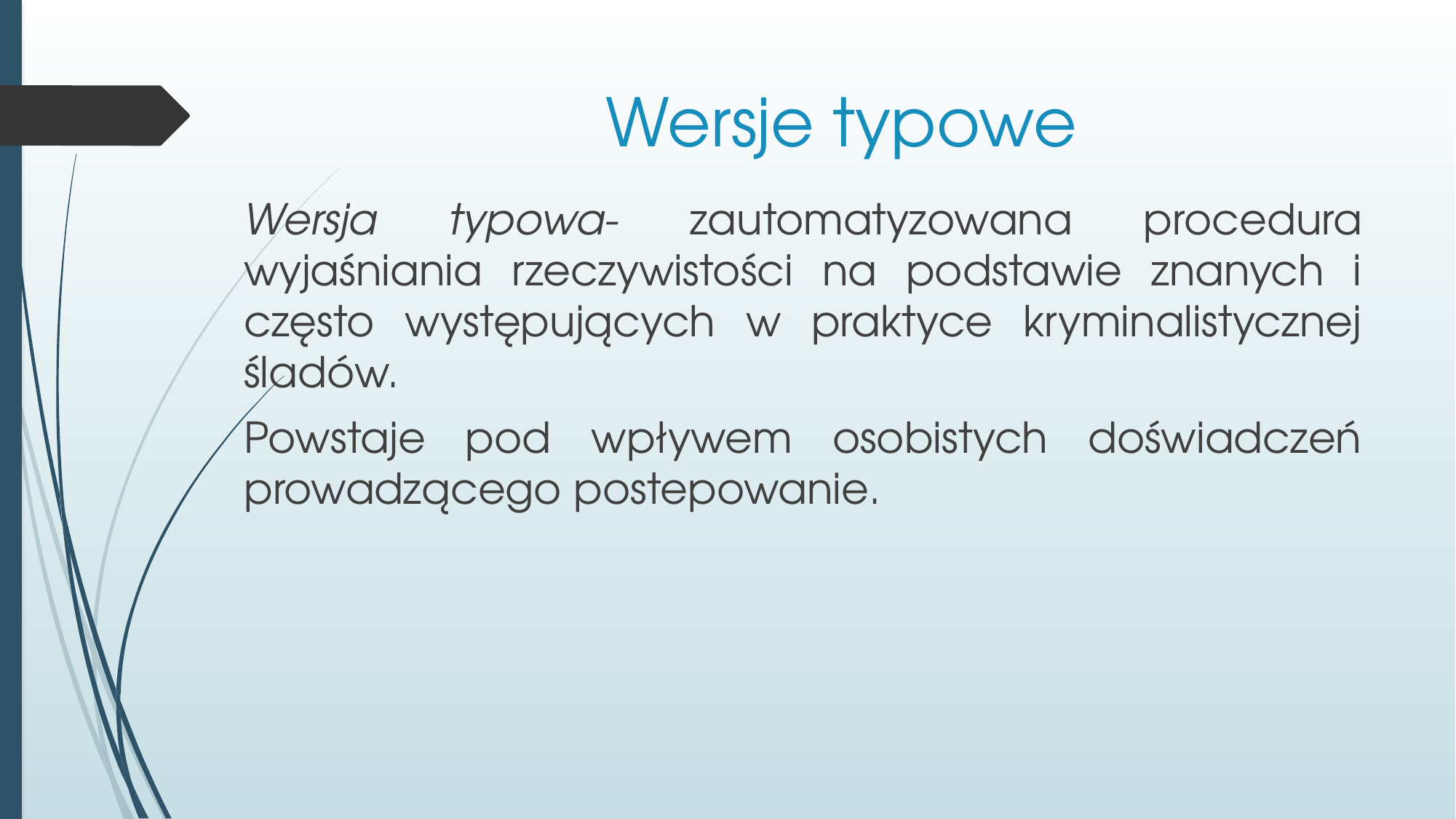

# Wersje typowe
Wersja typowa- zautomatyzowana procedura wyjaśniania rzeczywistości na podstawie znanych i często występujących w praktyce kryminalistycznej śladów.
Powstaje pod wpływem osobistych doświadczeń prowadzącego postepowanie.